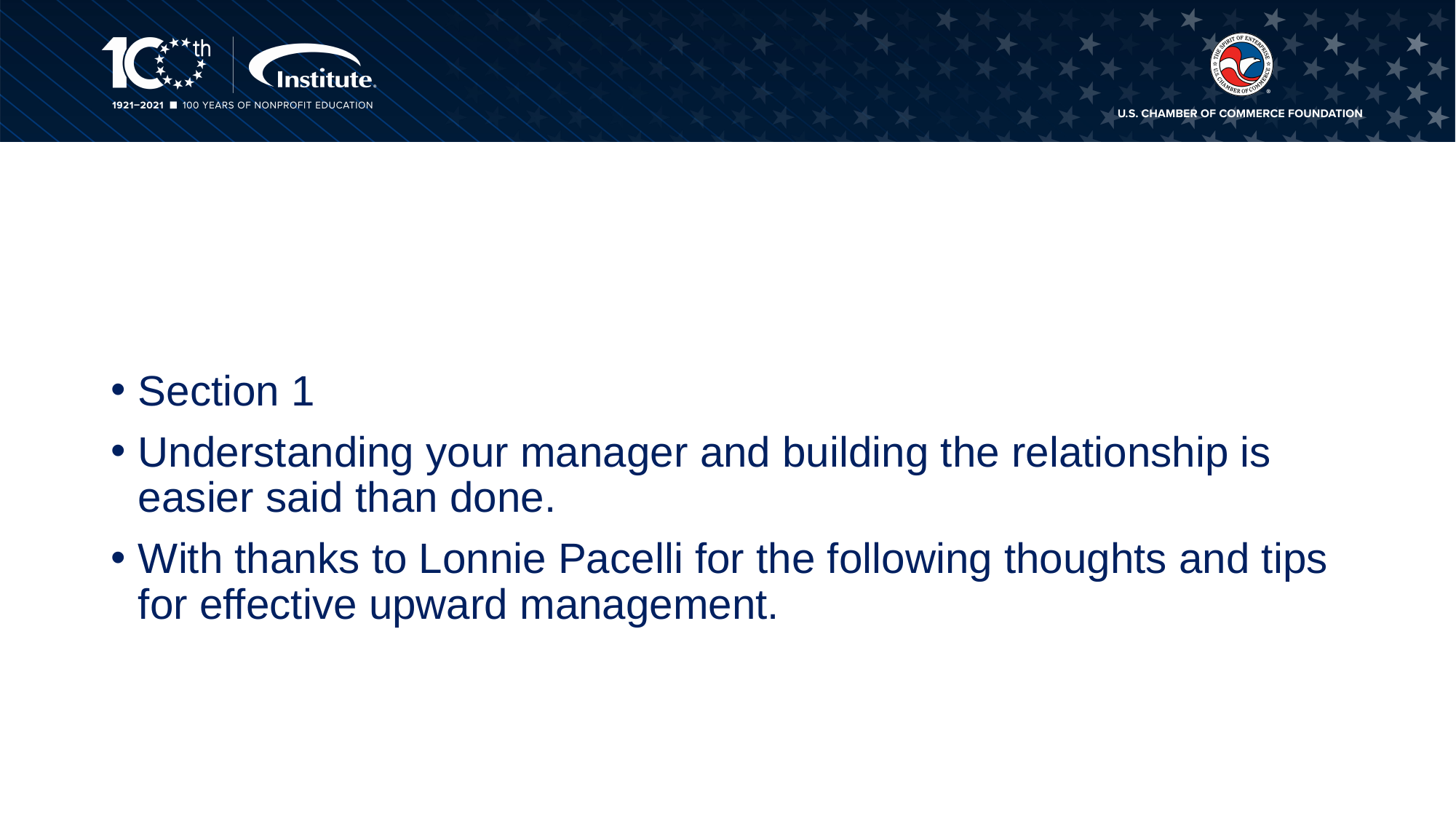

#
Section 1
Understanding your manager and building the relationship is easier said than done.
With thanks to Lonnie Pacelli for the following thoughts and tips for effective upward management.